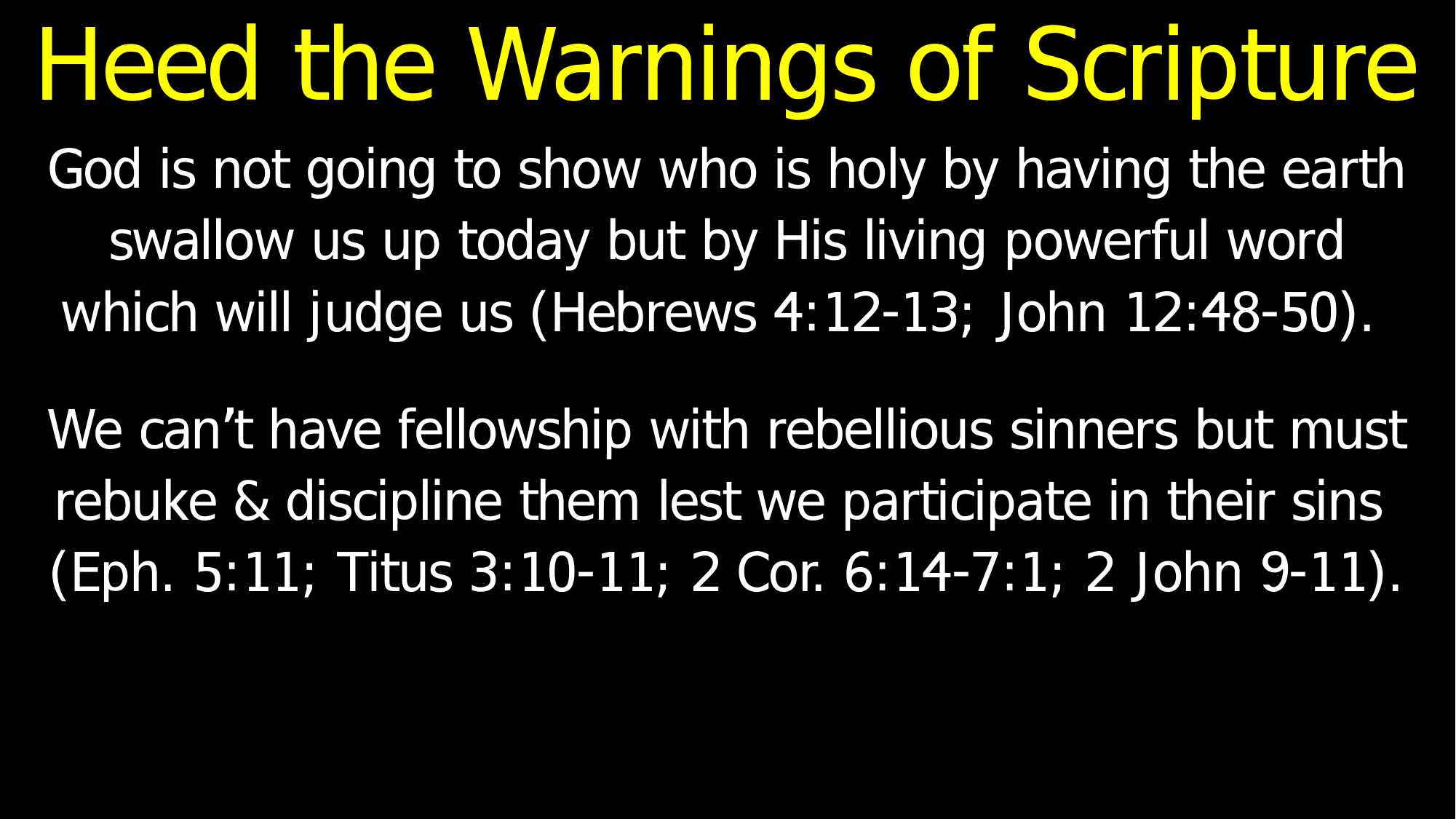

# Heed the Warnings of Scripture
God is not going to show who is holy by having the earth
swallow us up today but by His living powerful word
which will judge us (Hebrews 4:12-13; John 12:48-50).

We can’t have fellowship with rebellious sinners but must
rebuke & discipline them lest we participate in their sins
(Eph. 5:11; Titus 3:10-11; 2 Cor. 6:14-7:1; 2 John 9-11).